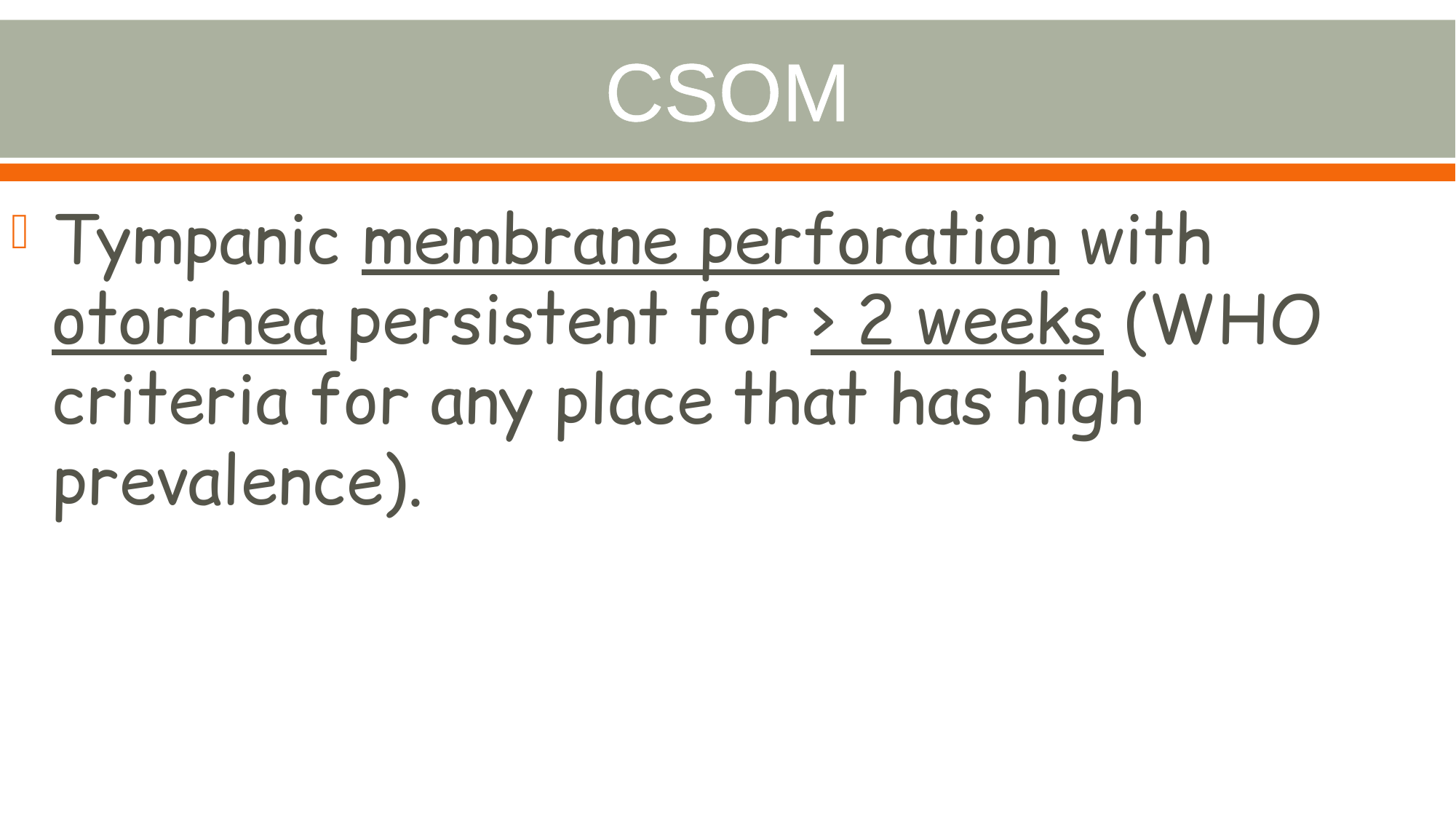

# CSOM
Tympanic membrane perforation with otorrhea persistent for > 2 weeks (WHO criteria for any place that has high prevalence).